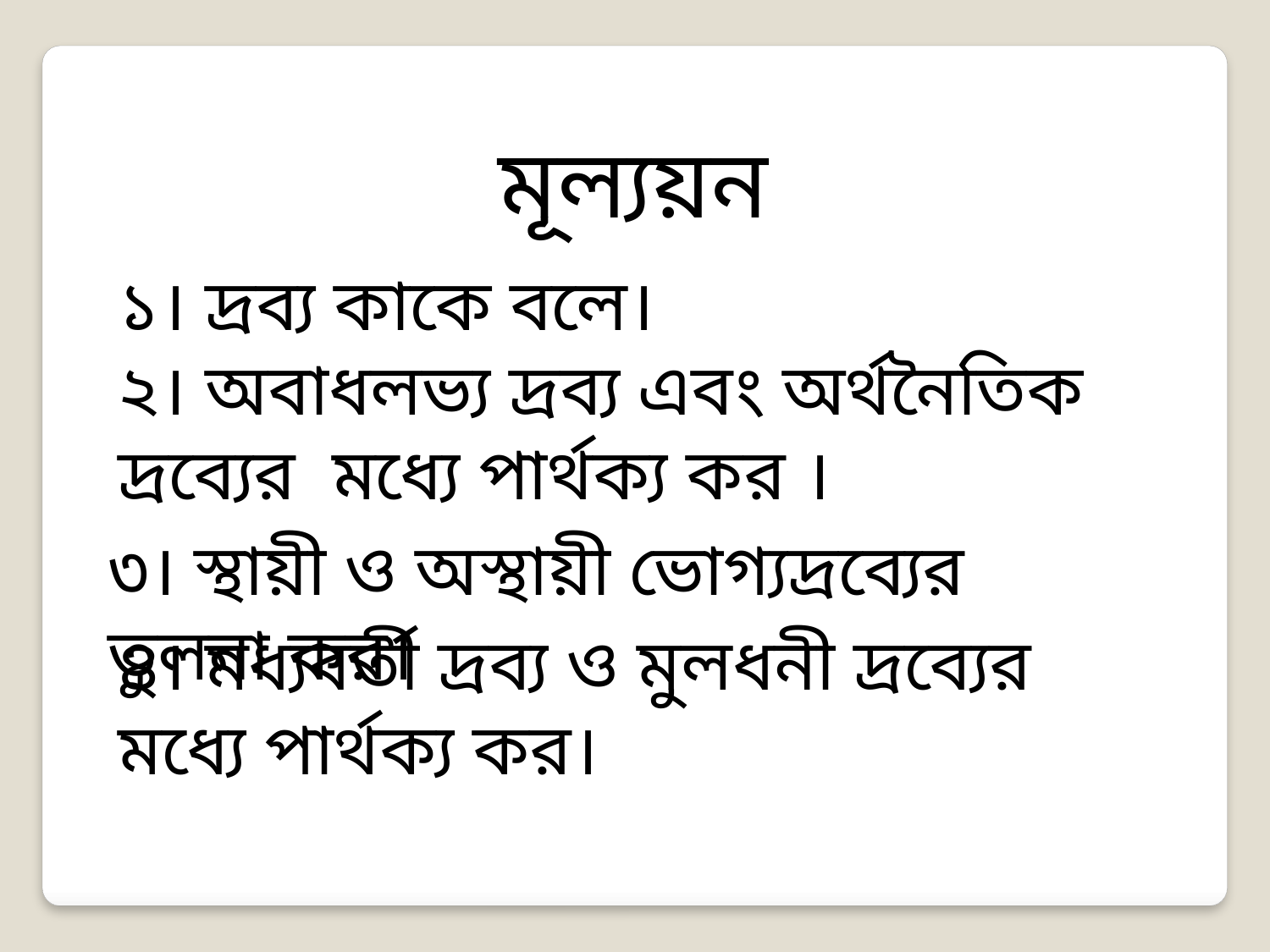

মূল্যয়ন
১। দ্রব্য কাকে বলে।
২। অবাধলভ্য দ্রব্য এবং অর্থনৈতিক দ্রব্যের  মধ্যে পার্থক্য কর ।
৩। স্থায়ী ও অস্থায়ী ভোগ্যদ্রব্যের তুলনা কর।
৪। মধ্যবর্তী দ্রব্য ও মুলধনী দ্রব্যের  মধ্যে পার্থক্য কর।